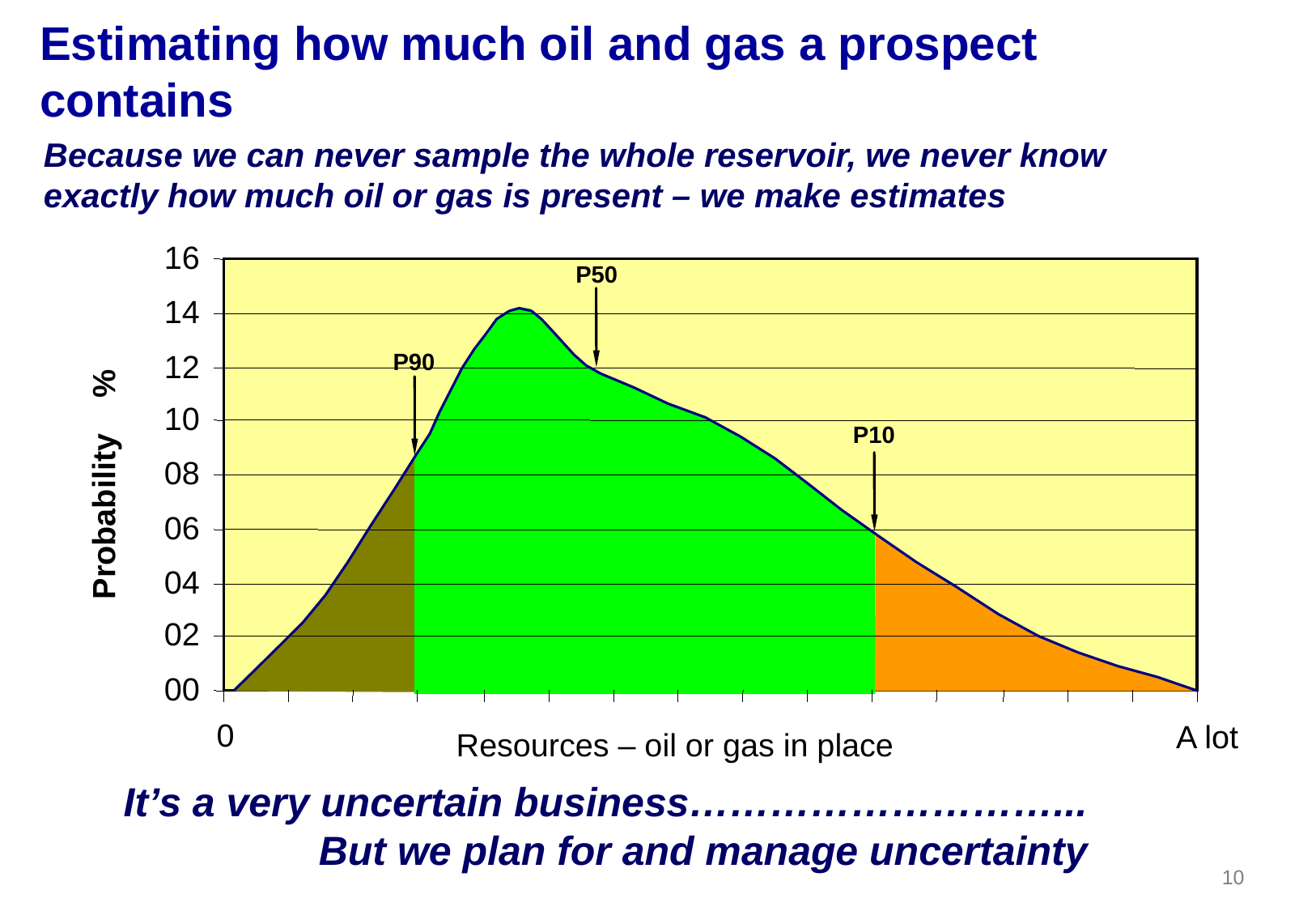

# Estimating how much oil and gas a prospect contains
Because we can never sample the whole reservoir, we never know exactly how much oil or gas is present – we make estimates
16
P50

14

12
P90

10
P10

08

Probability    %

06

04

02

00

0
A lot

Resources – oil or gas in place
It’s a very uncertain business………………………...
But we plan for and manage uncertainty